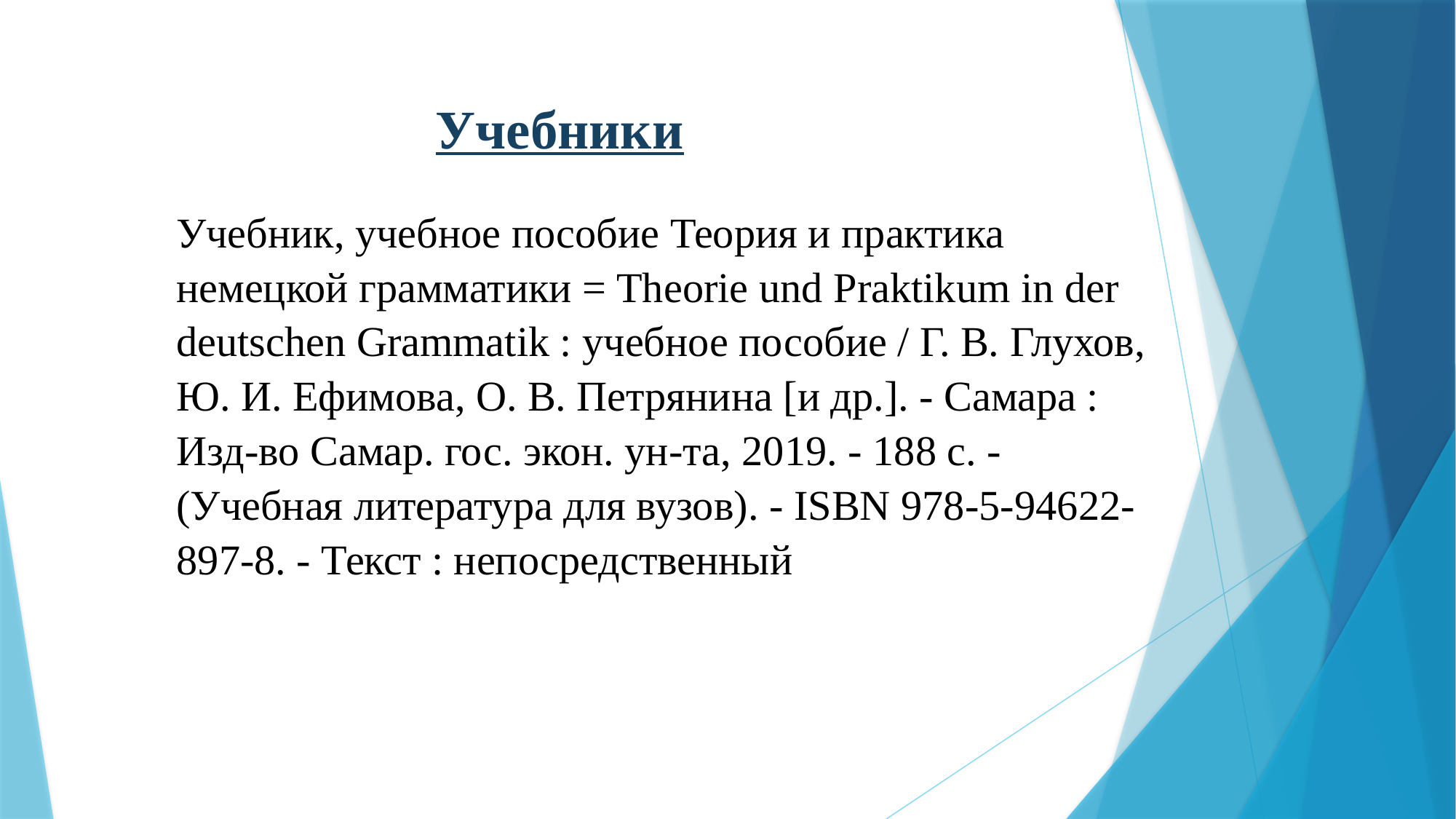

Учебники

Учебник, учебное пособие Теория и практика немецкой грамматики = Theorie und Praktikum in der deutschen Grammatik : учебное пособие / Г. В. Глухов, Ю. И. Ефимова, О. В. Петрянина [и др.]. - Самара : Изд-во Самар. гос. экон. ун-та, 2019. - 188 с. - (Учебная литература для вузов). - ISBN 978-5-94622-897-8. - Текст : непосредственный